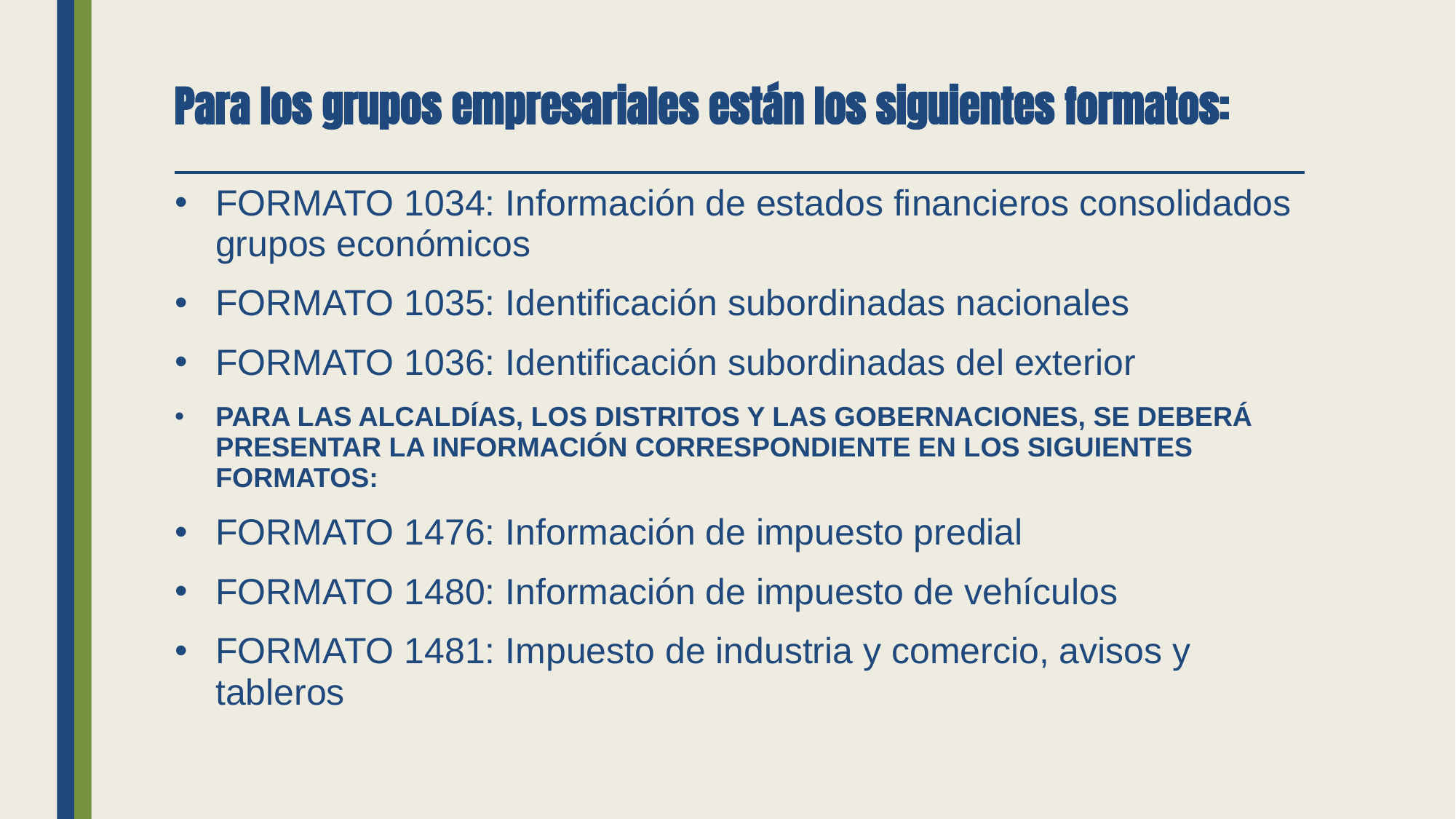

# Para los grupos empresariales están los siguientes formatos:
FORMATO 1034: Información de estados financieros consolidados grupos económicos
FORMATO 1035: Identificación subordinadas nacionales
FORMATO 1036: Identificación subordinadas del exterior
PARA LAS ALCALDÍAS, LOS DISTRITOS Y LAS GOBERNACIONES, SE DEBERÁ PRESENTAR LA INFORMACIÓN CORRESPONDIENTE EN LOS SIGUIENTES FORMATOS:
FORMATO 1476: Información de impuesto predial
FORMATO 1480: Información de impuesto de vehículos
FORMATO 1481: Impuesto de industria y comercio, avisos y tableros